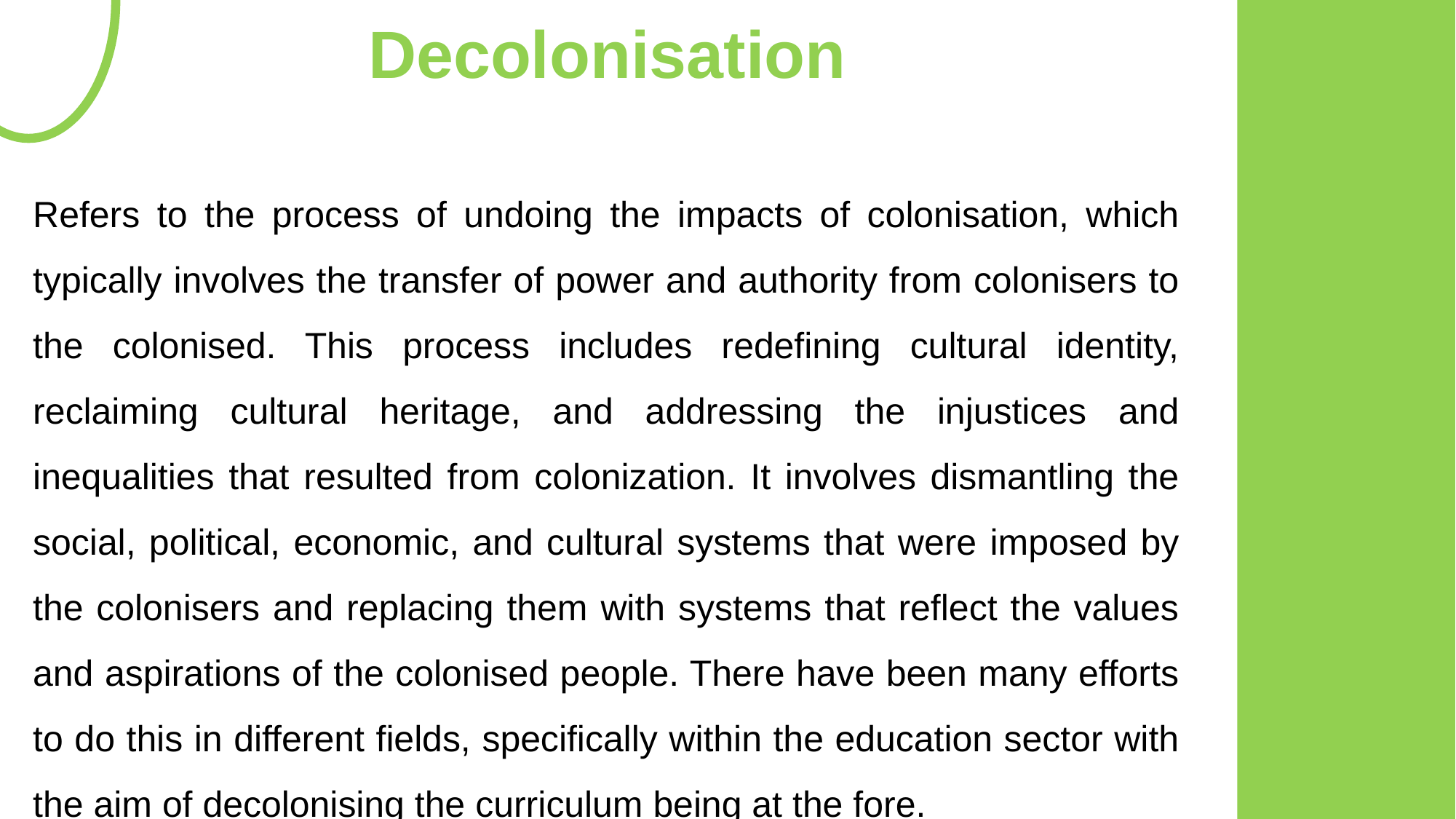

# Decolonisation
Refers to the process of undoing the impacts of colonisation, which typically involves the transfer of power and authority from colonisers to the colonised. This process includes redefining cultural identity, reclaiming cultural heritage, and addressing the injustices and inequalities that resulted from colonization. It involves dismantling the social, political, economic, and cultural systems that were imposed by the colonisers and replacing them with systems that reflect the values and aspirations of the colonised people. There have been many efforts to do this in different fields, specifically within the education sector with the aim of decolonising the curriculum being at the fore.